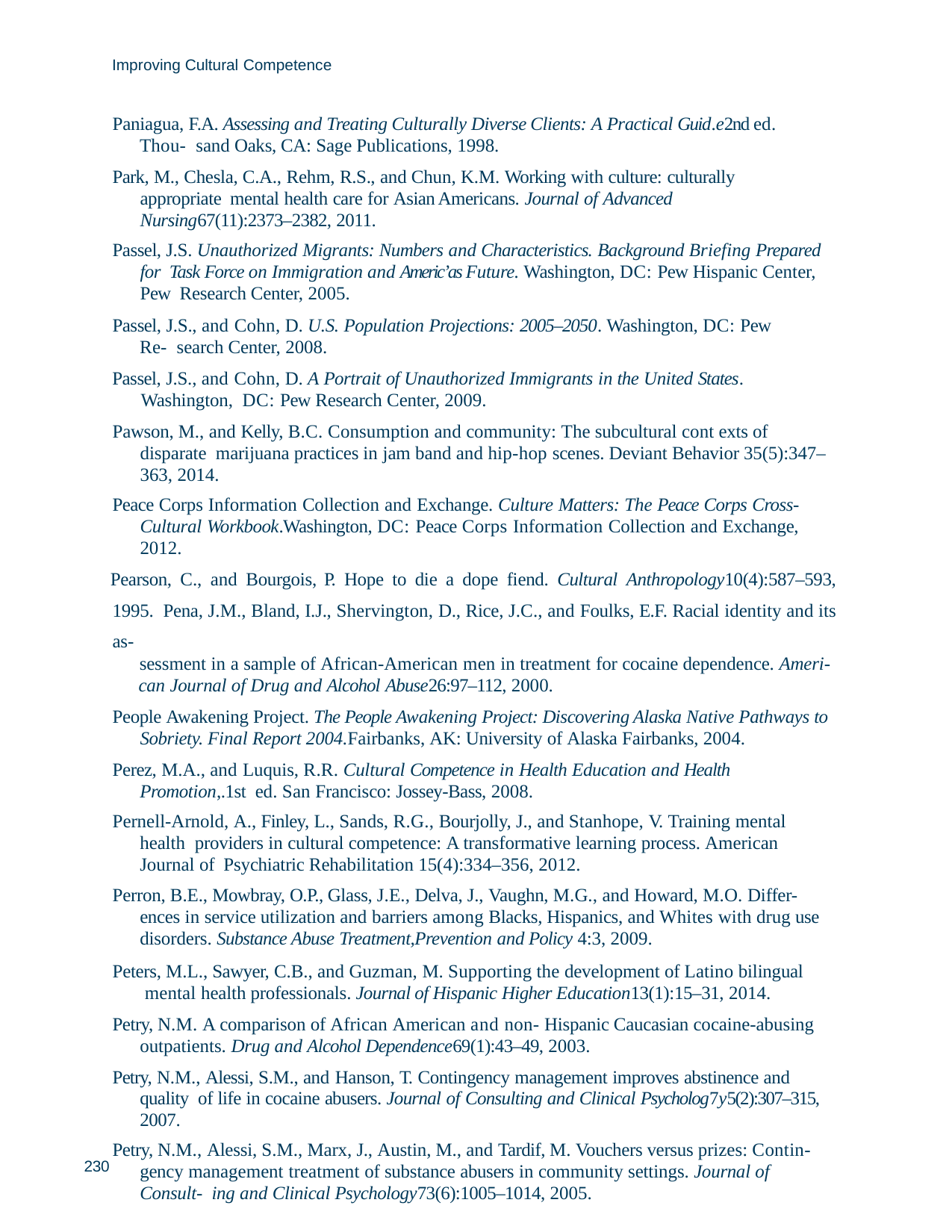

Improving Cultural Competence

Paniagua, F.A. Assessing and Treating Culturally Diverse Clients: A Practical Guid.e2nd ed. Thou-  sand Oaks, CA: Sage Publications, 1998.
Park, M., Chesla, C.A., Rehm, R.S., and Chun, K.M. Working with culture: culturally appropriate  mental health care for Asian Americans. Journal of Advanced Nursing67(11):2373–2382, 2011.
Passel, J.S. Unauthorized Migrants: Numbers and Characteristics. Background Briefing Prepared for  Task Force on Immigration and Americ’as Future. Washington, DC: Pew Hispanic Center, Pew  Research Center, 2005.
Passel, J.S., and Cohn, D. U.S. Population Projections: 2005–2050. Washington, DC: Pew Re-  search Center, 2008.
Passel, J.S., and Cohn, D. A Portrait of Unauthorized Immigrants in the United States. Washington,  DC: Pew Research Center, 2009.
Pawson, M., and Kelly, B.C. Consumption and community: The subcultural cont exts of disparate  marijuana practices in jam band and hip-hop scenes. Deviant Behavior 35(5):347–363, 2014.
Peace Corps Information Collection and Exchange. Culture Matters: The Peace Corps Cross-  Cultural Workbook.Washington, DC: Peace Corps Information Collection and Exchange,  2012.
Pearson, C., and Bourgois, P. Hope to die a dope fiend. Cultural Anthropology10(4):587–593, 1995.  Pena, J.M., Bland, I.J., Shervington, D., Rice, J.C., and Foulks, E.F. Racial identity and its as-
sessment in a sample of African-American men in treatment for cocaine dependence. Ameri-  can Journal of Drug and Alcohol Abuse26:97–112, 2000.
People Awakening Project. The People Awakening Project: Discovering Alaska Native Pathways to  Sobriety. Final Report 2004.Fairbanks, AK: University of Alaska Fairbanks, 2004.
Perez, M.A., and Luquis, R.R. Cultural Competence in Health Education and Health Promotion,.1st  ed. San Francisco: Jossey-Bass, 2008.
Pernell-Arnold, A., Finley, L., Sands, R.G., Bourjolly, J., and Stanhope, V. Training mental health  providers in cultural competence: A transformative learning process. American Journal of  Psychiatric Rehabilitation 15(4):334–356, 2012.
Perron, B.E., Mowbray, O.P., Glass, J.E., Delva, J., Vaughn, M.G., and Howard, M.O. Differ-  ences in service utilization and barriers among Blacks, Hispanics, and Whites with drug use  disorders. Substance Abuse Treatment,Prevention and Policy 4:3, 2009.
Peters, M.L., Sawyer, C.B., and Guzman, M. Supporting the development of Latino bilingual  mental health professionals. Journal of Hispanic Higher Education13(1):15–31, 2014.
Petry, N.M. A comparison of African American and non- Hispanic Caucasian cocaine-abusing  outpatients. Drug and Alcohol Dependence69(1):43–49, 2003.
Petry, N.M., Alessi, S.M., and Hanson, T. Contingency management improves abstinence and quality  of life in cocaine abusers. Journal of Consulting and Clinical Psycholog7y5(2):307–315, 2007.
Petry, N.M., Alessi, S.M., Marx, J., Austin, M., and Tardif, M. Vouchers versus prizes: Contin-  gency management treatment of substance abusers in community settings. Journal of Consult-  ing and Clinical Psychology73(6):1005–1014, 2005.
230